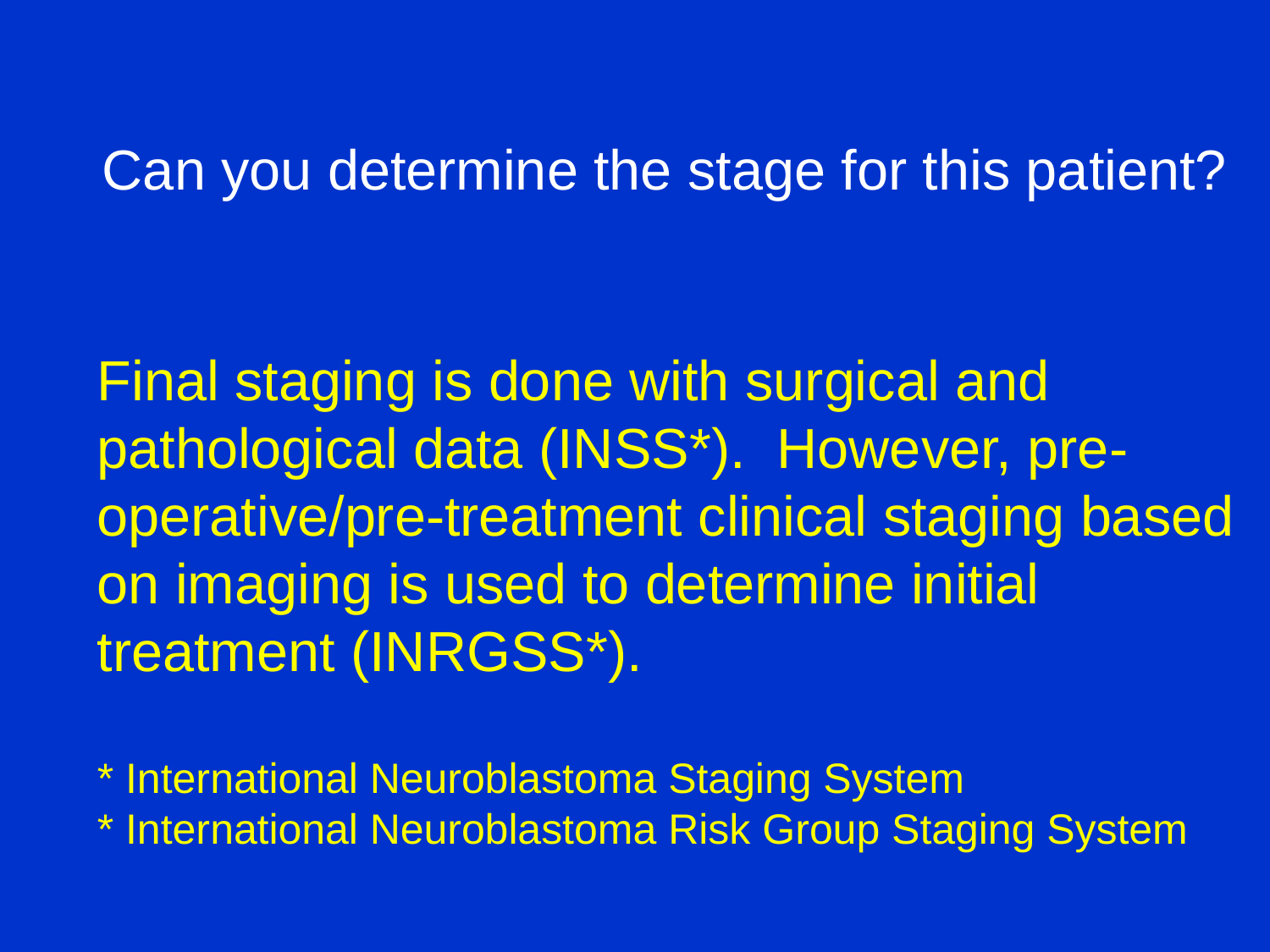

Can you determine the stage for this patient?
Final staging is done with surgical and pathological data (INSS*).  However, pre-operative/pre-treatment clinical staging based on imaging is used to determine initial treatment (INRGSS*).

* International Neuroblastoma Staging System
* International Neuroblastoma Risk Group Staging System